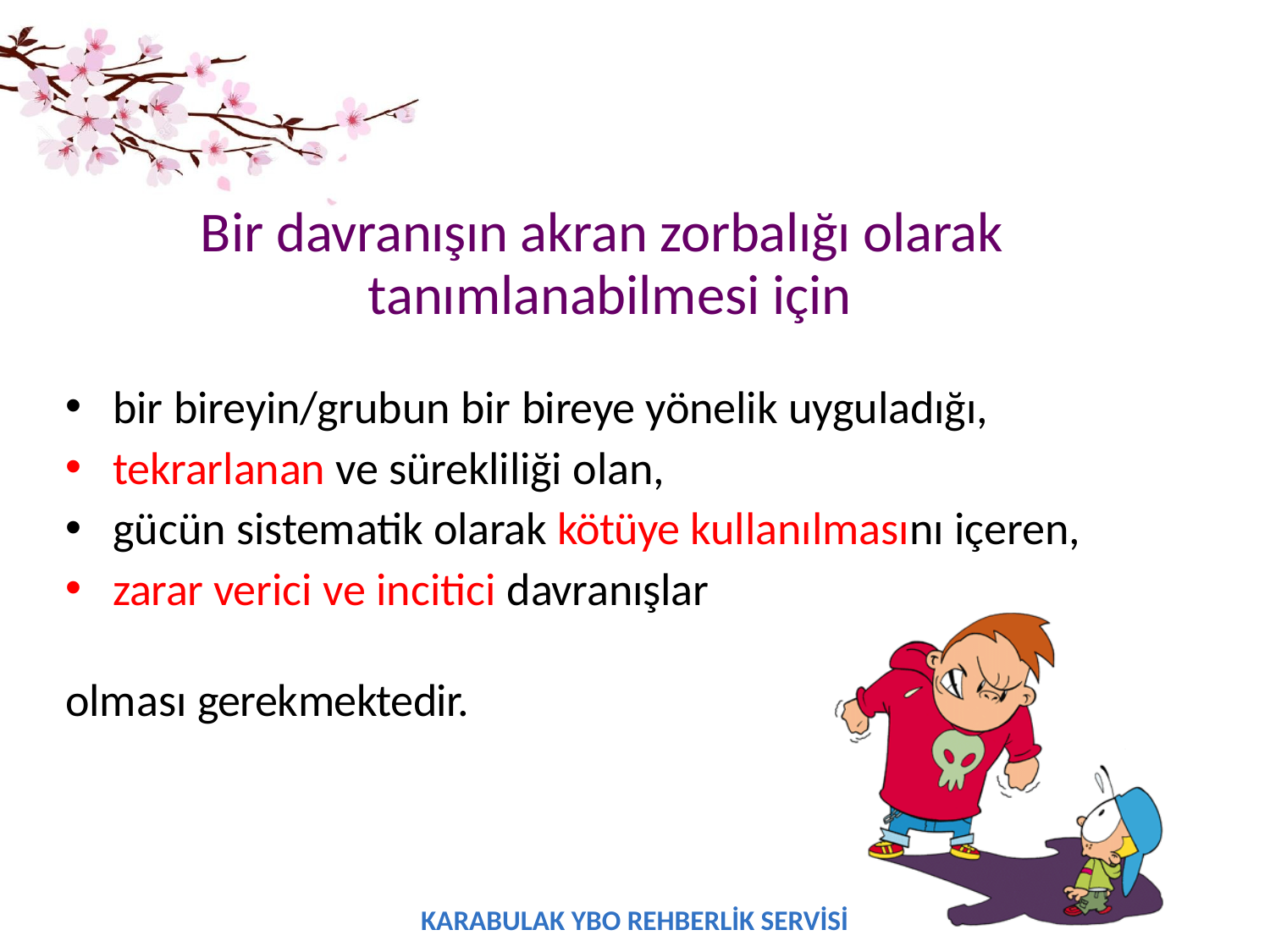

# Bir davranışın akran zorbalığı olarak  tanımlanabilmesi için
bir bireyin/grubun bir bireye yönelik uyguladığı,
tekrarlanan ve sürekliliği olan,
gücün sistematik olarak kötüye kullanılmasını içeren,
zarar verici ve incitici davranışlar

olması gerekmektedir.

KARABULAK YBO REHBERLİK SERVİSİ